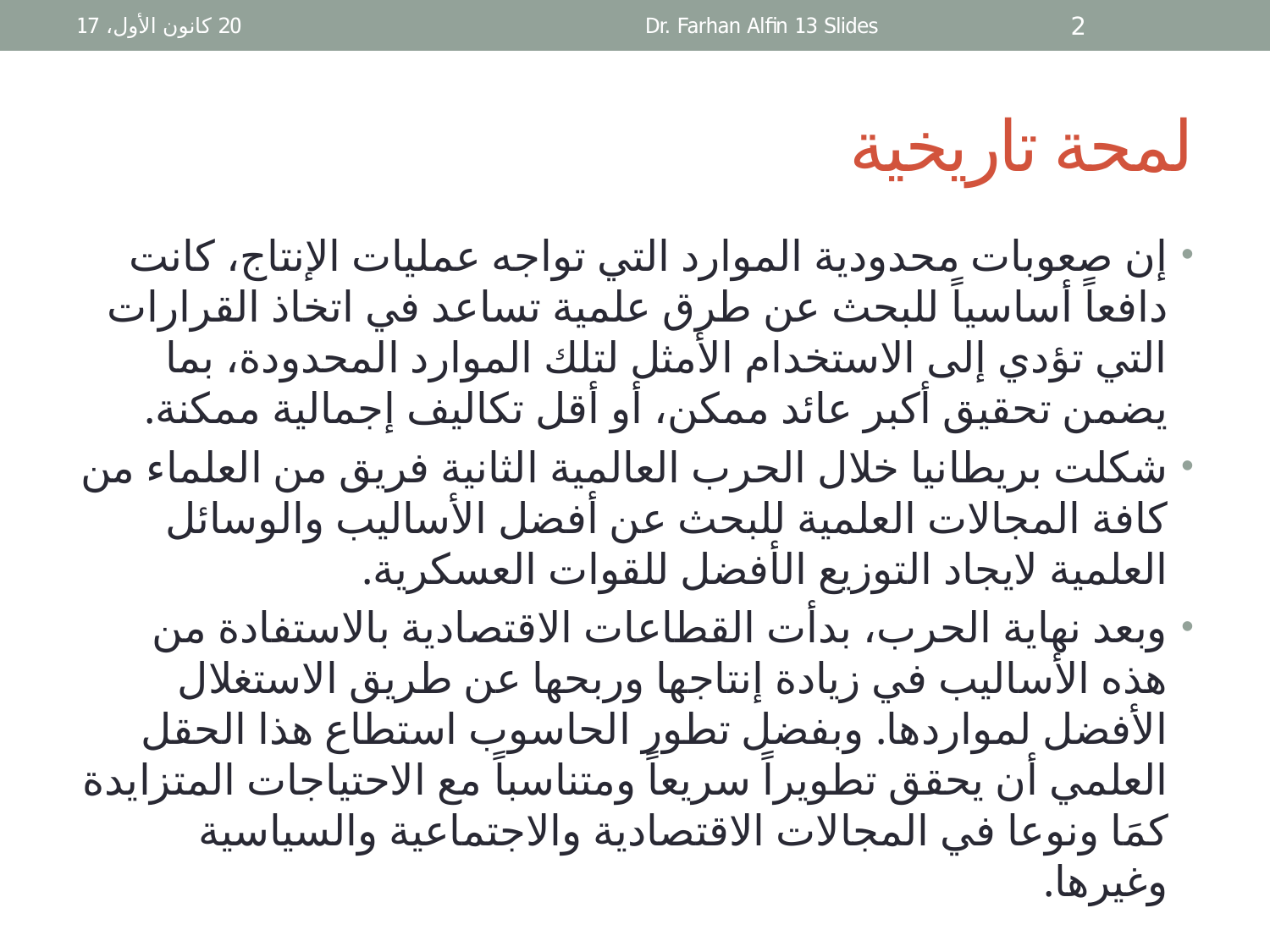

20 كانون الأول، 17
Dr. Farhan Alfin 13 Slides
2
# لمحة تاريخية
إن صعوبات محدودية الموارد التي تواجه عمليات الإنتاج، كانت دافعاً أساسياً للبحث عن طرق علمية تساعد في اتخاذ القرارات التي تؤدي إلى الاستخدام الأمثل لتلك الموارد المحدودة، بما يضمن تحقيق أكبر عائد ممكن، أو أقل تكاليف إجمالية ممكنة.
شكلت بريطانيا خلال الحرب العالمية الثانية فريق من العلماء من كافة المجالات العلمية للبحث عن أفضل الأساليب والوسائل العلمية لايجاد التوزيع الأفضل للقوات العسكرية.
وبعد نهاية الحرب، بدأت القطاعات الاقتصادية بالاستفادة من هذه الأساليب في زيادة إنتاجها وربحها عن طريق الاستغلال الأفضل لمواردها. وبفضل تطور الحاسوب استطاع هذا الحقل العلمي أن يحقق تطويراً سريعاً ومتناسباً مع الاحتياجات المتزايدة كمَا ونوعا في المجالات الاقتصادية والاجتماعية والسياسية وغيرها.